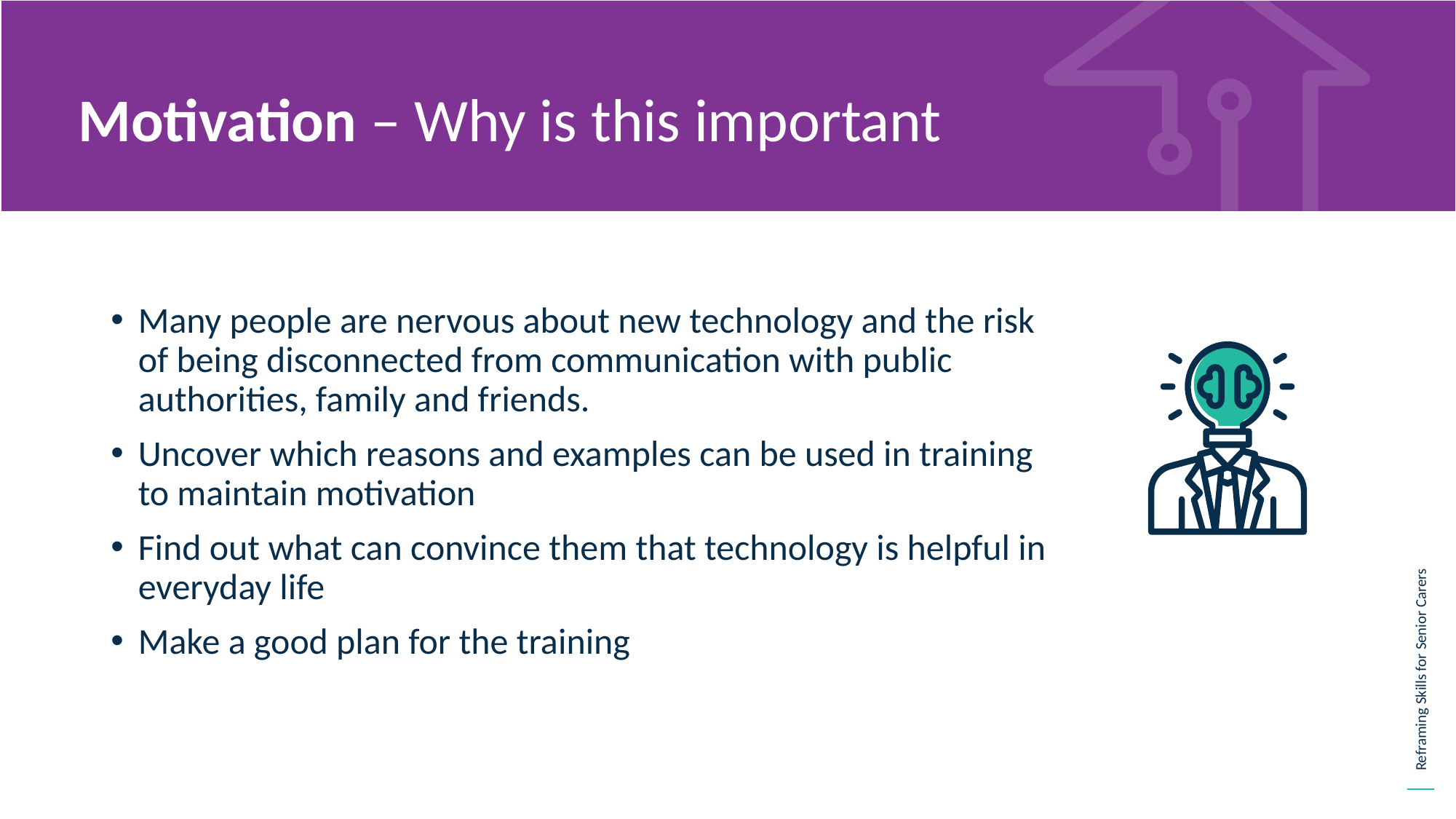

Motivation – Why is this important
Many people are nervous about new technology and the risk of being disconnected from communication with public authorities, family and friends.
Uncover which reasons and examples can be used in training to maintain motivation
Find out what can convince them that technology is helpful in everyday life
Make a good plan for the training